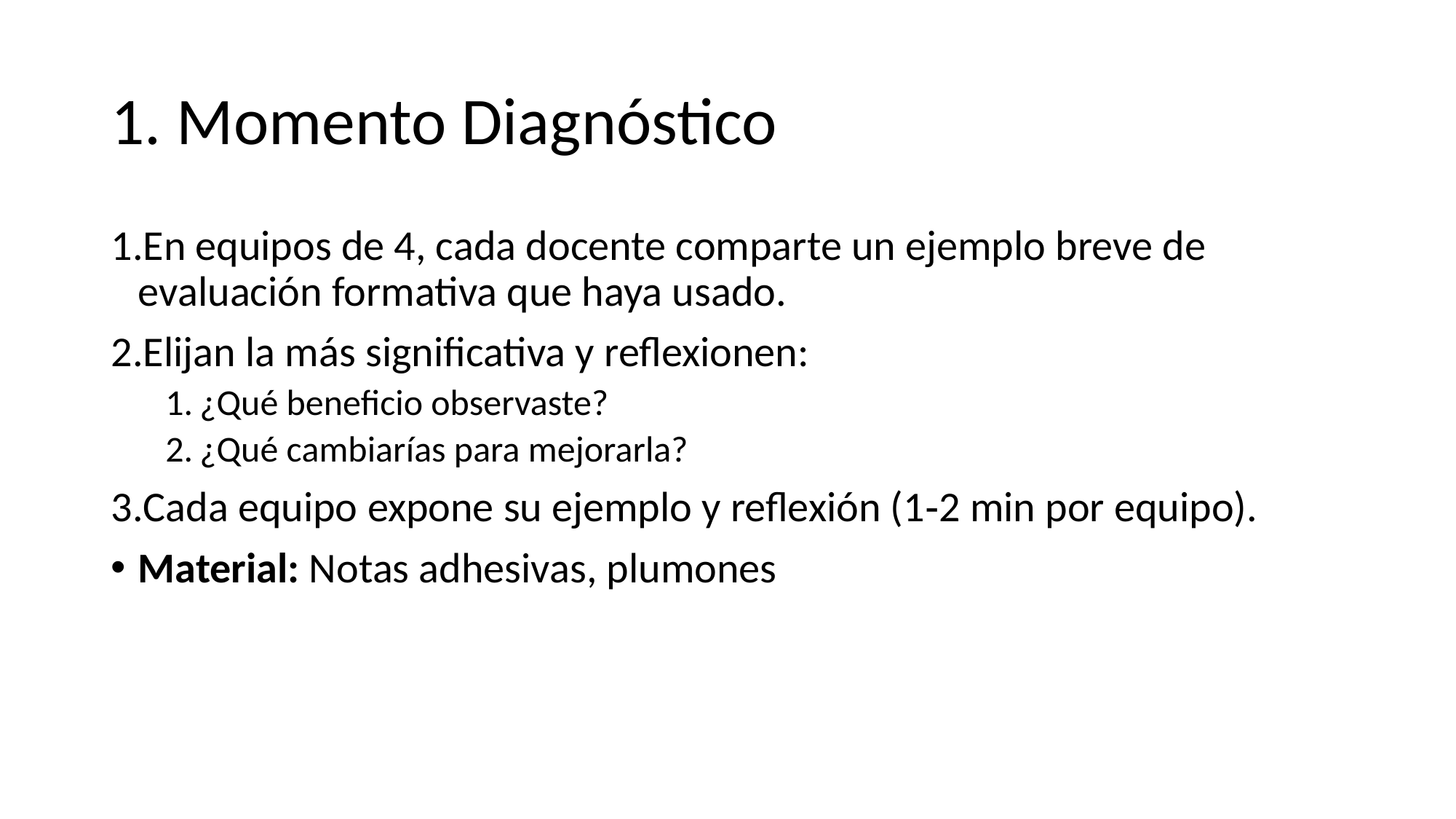

# 1. Momento Diagnóstico
En equipos de 4, cada docente comparte un ejemplo breve de evaluación formativa que haya usado.
Elijan la más significativa y reflexionen:
¿Qué beneficio observaste?
¿Qué cambiarías para mejorarla?
Cada equipo expone su ejemplo y reflexión (1‑2 min por equipo).
Material: Notas adhesivas, plumones